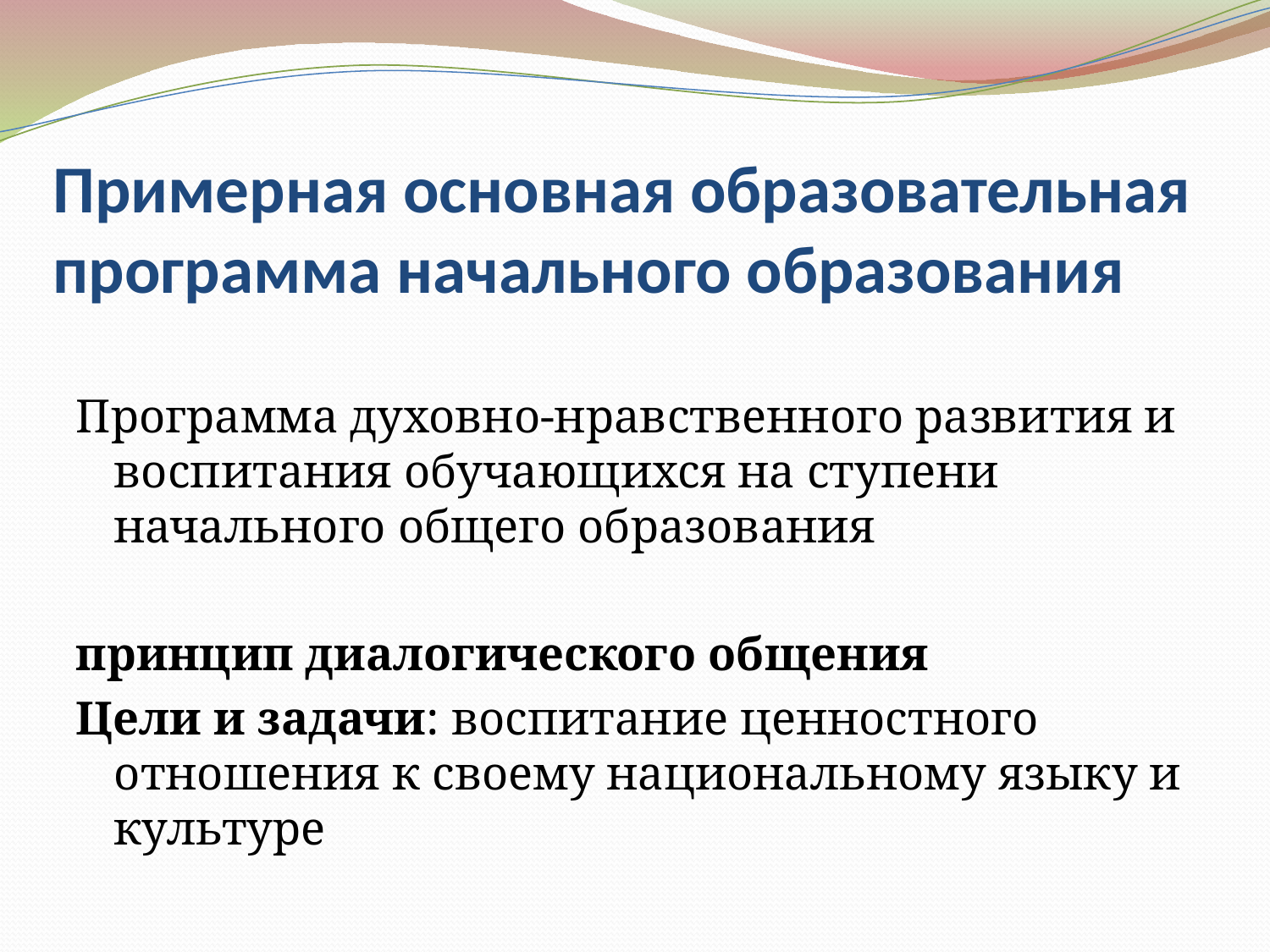

# Примерная основная образовательная программа начального образования
Программа духовно-нравственного развития и воспитания обучающихся на ступени  начального общего образования

принцип диалогического общения
Цели и задачи: воспитание ценностного отношения к своему национальному языку и культуре